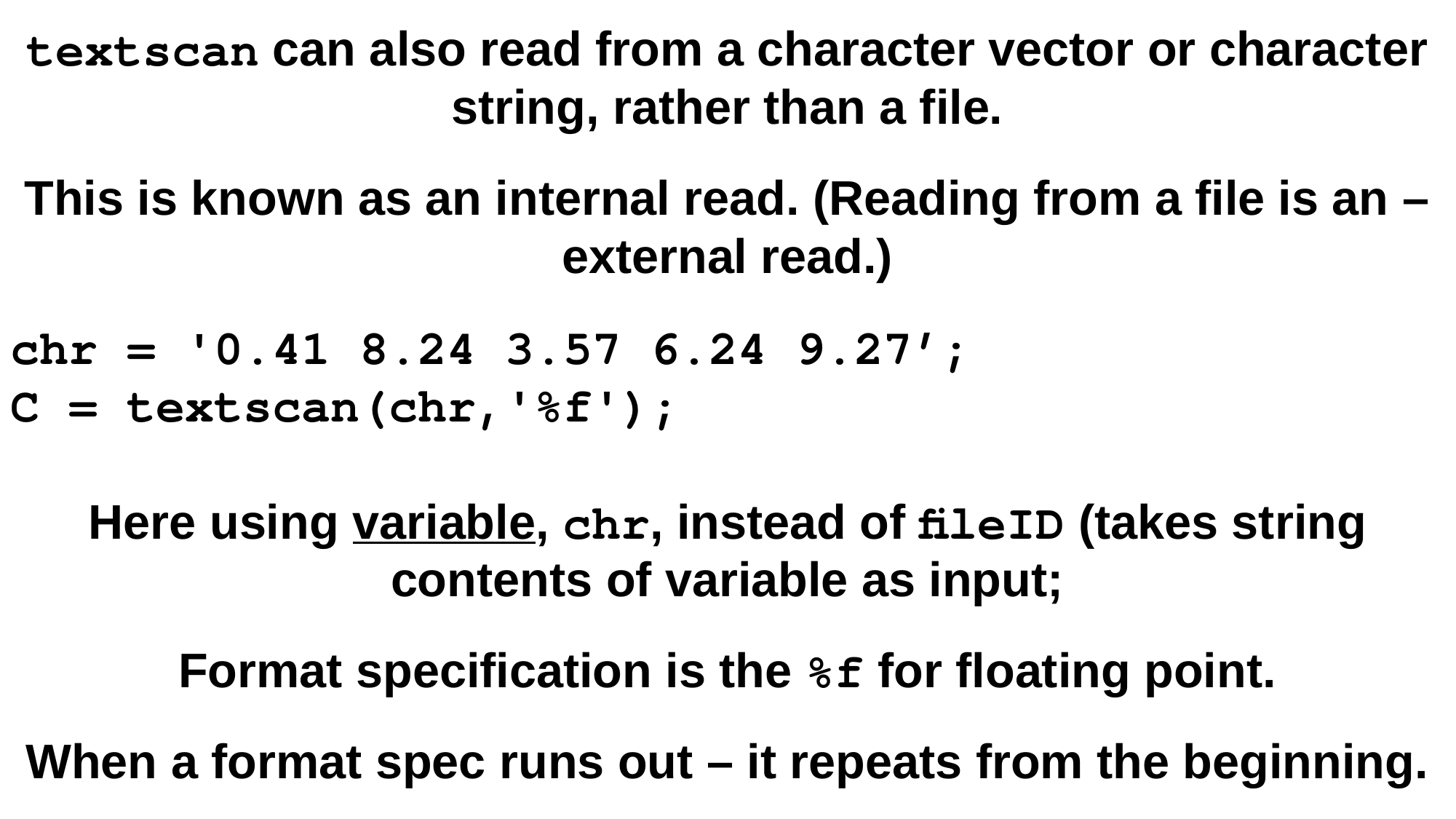

textscan can also read from a character vector or character string, rather than a file.

This is known as an internal read. (Reading from a file is an – external read.)

chr = '0.41 8.24 3.57 6.24 9.27’;
C = textscan(chr,'%f');

Here using variable, chr, instead of fileID (takes string contents of variable as input;

Format specification is the %f for floating point.

When a format spec runs out – it repeats from the beginning.